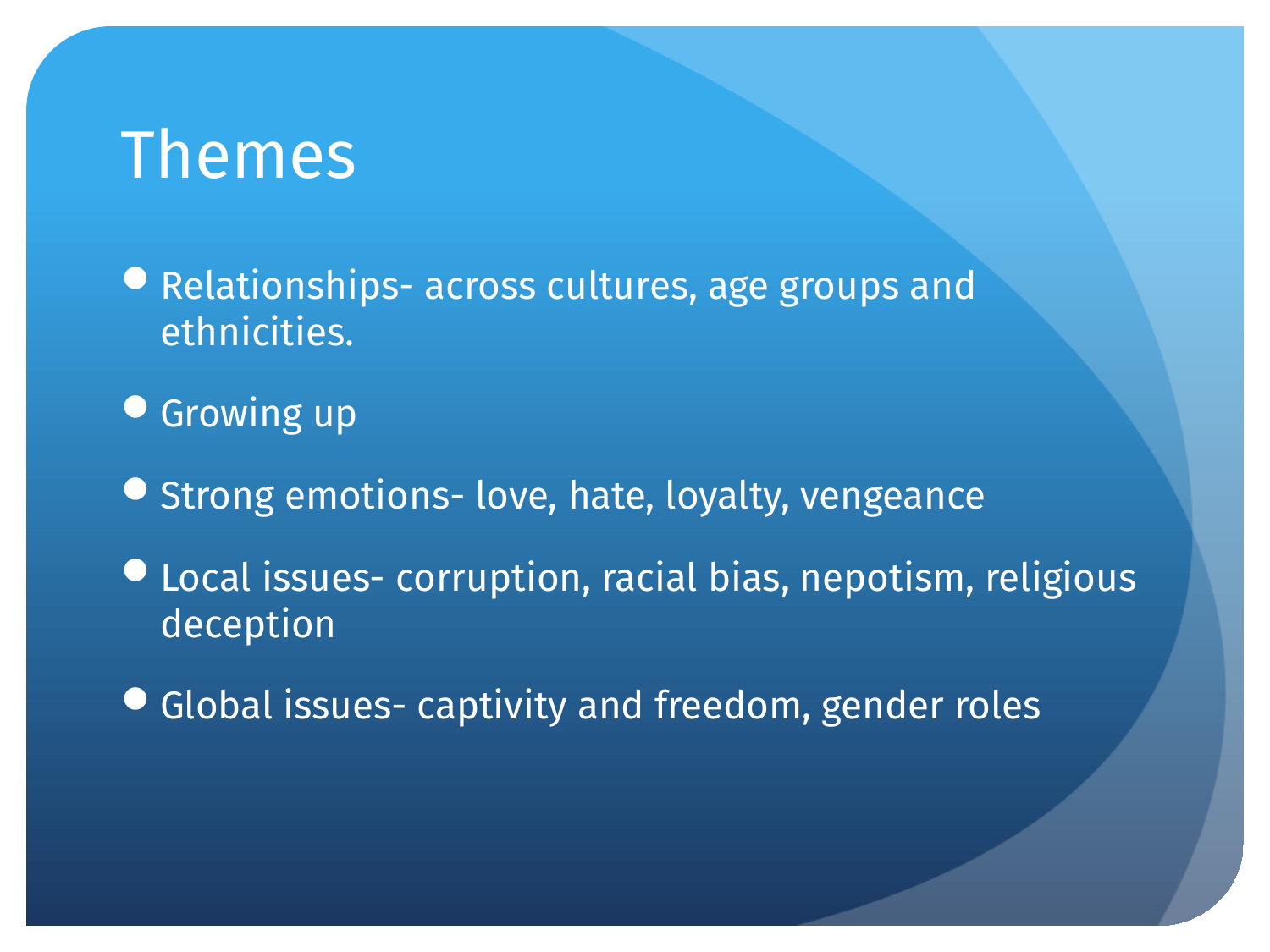

# Themes
Relationships- across cultures, age groups and ethnicities.
Growing up
Strong emotions- love, hate, loyalty, vengeance
Local issues- corruption, racial bias, nepotism, religious deception
Global issues- captivity and freedom, gender roles